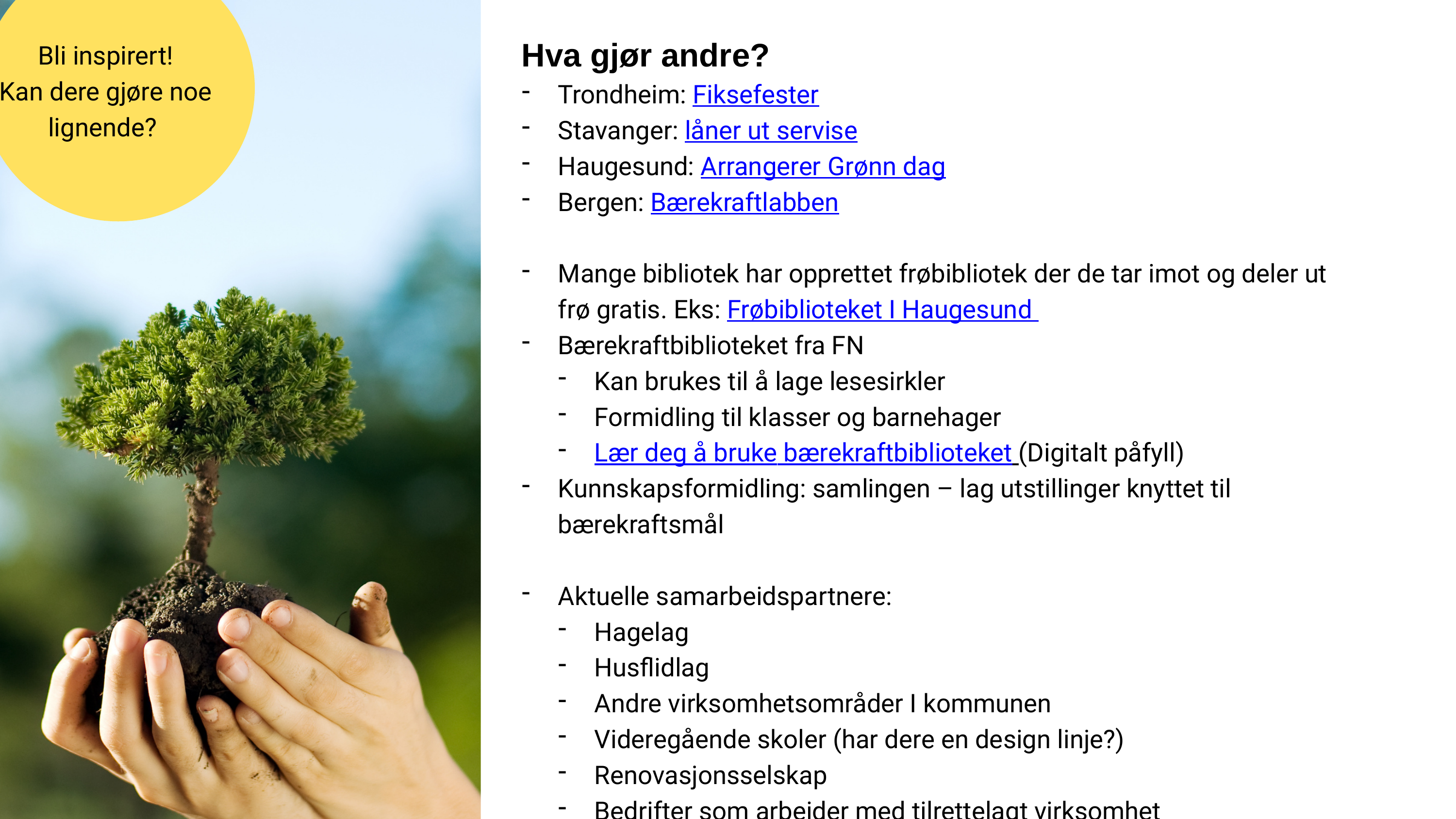

Bli inspirert!
Kan dere gjøre noe lignende?

Hva gjør andre?
Trondheim: Fiksefester
Stavanger: låner ut servise
Haugesund: Arrangerer Grønn dag
Bergen: Bærekraftlabben

Mange bibliotek har opprettet frøbibliotek der de tar imot og deler ut frø gratis. Eks: Frøbiblioteket I Haugesund
Bærekraftbiblioteket fra FN
Kan brukes til å lage lesesirkler
Formidling til klasser og barnehager
Lær deg å bruke bærekraftbiblioteket (Digitalt påfyll)
Kunnskapsformidling: samlingen – lag utstillinger knyttet til bærekraftsmål

Aktuelle samarbeidspartnere:
Hagelag
Husflidlag
Andre virksomhetsområder I kommunen
Videregående skoler (har dere en design linje?)
Renovasjonsselskap
Bedrifter som arbeider med tilrettelagt virksomhet